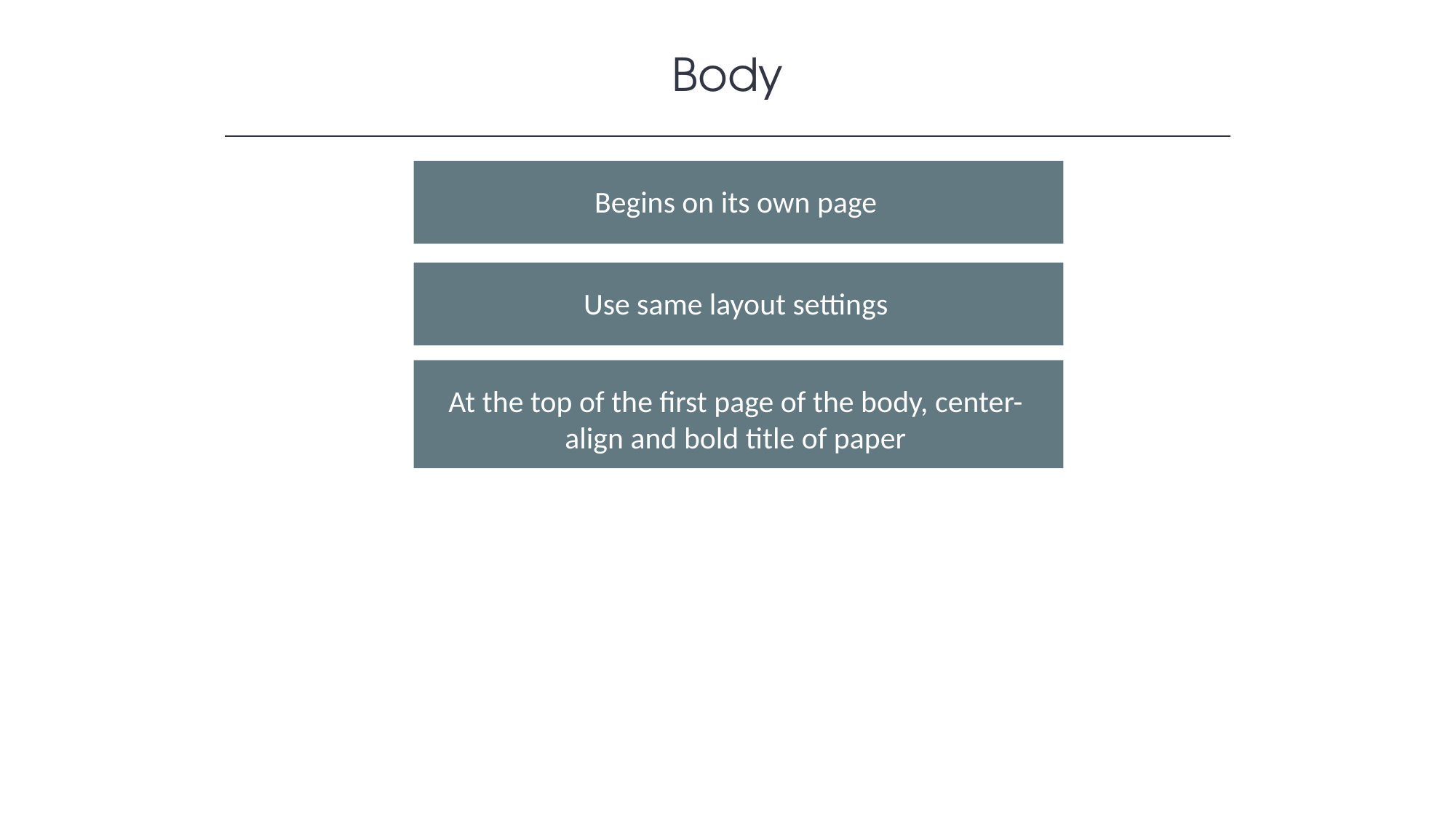

Body
HAWKES LEARNING

Begins on its own page

Use same layout settings

At the top of the first page of the body, center-align and bold title of paper